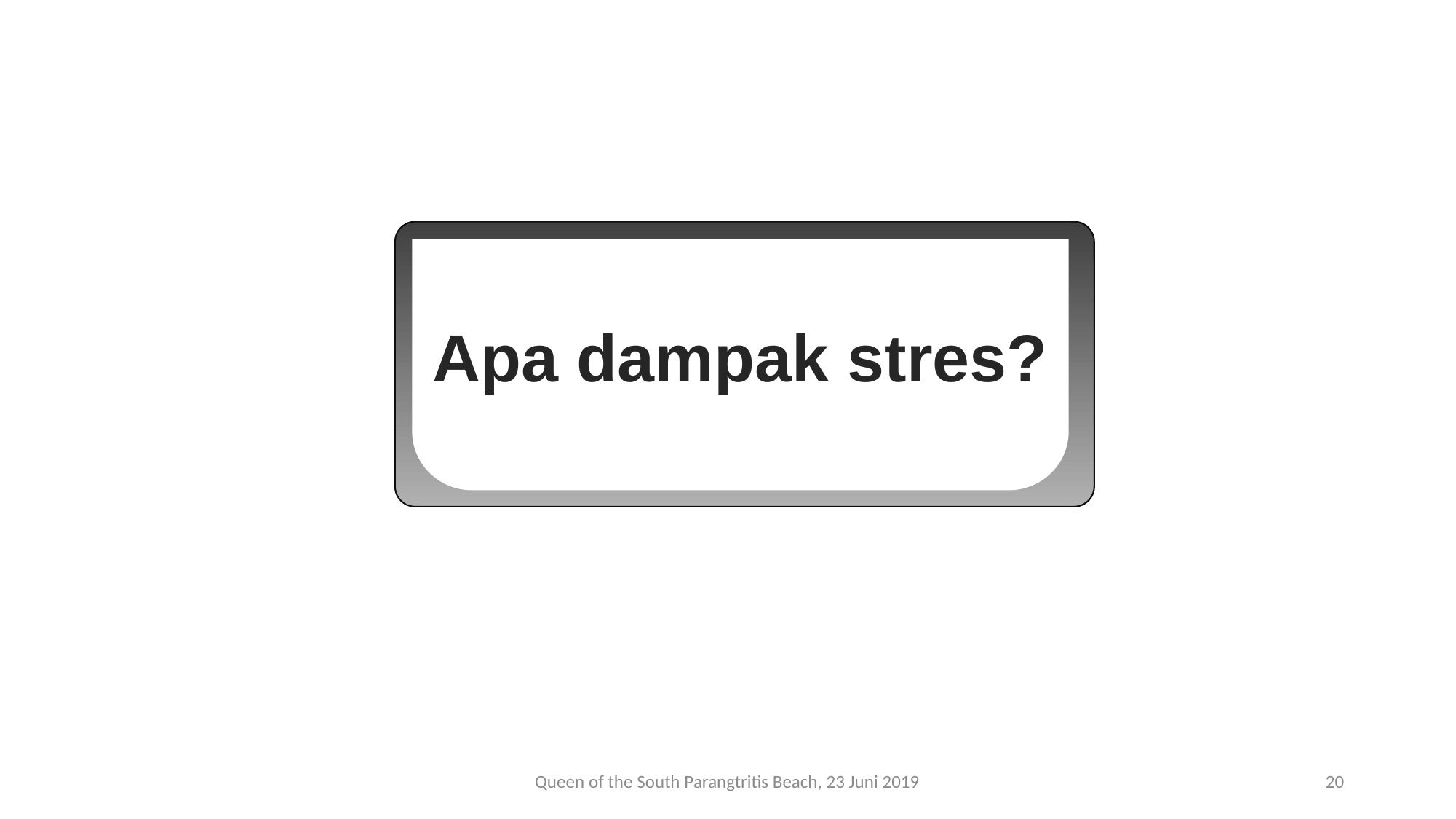

Apa dampak stres?
Queen of the South Parangtritis Beach, 23 Juni 2019
20